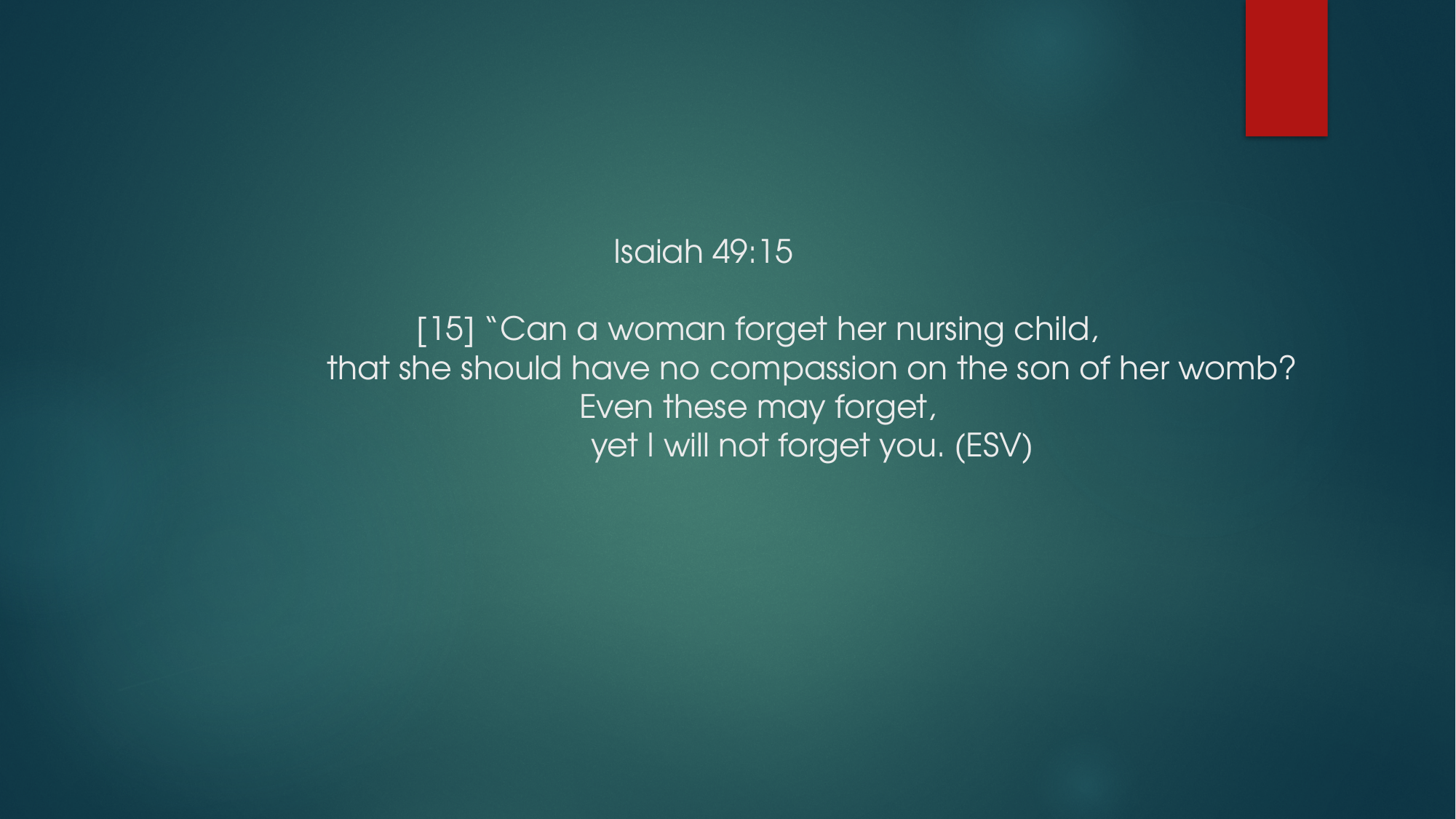

# Isaiah 49:15

	[15] “Can a woman forget her nursing child,
		that she should have no compassion on the son of her womb?
	Even these may forget,
		yet I will not forget you. (ESV)